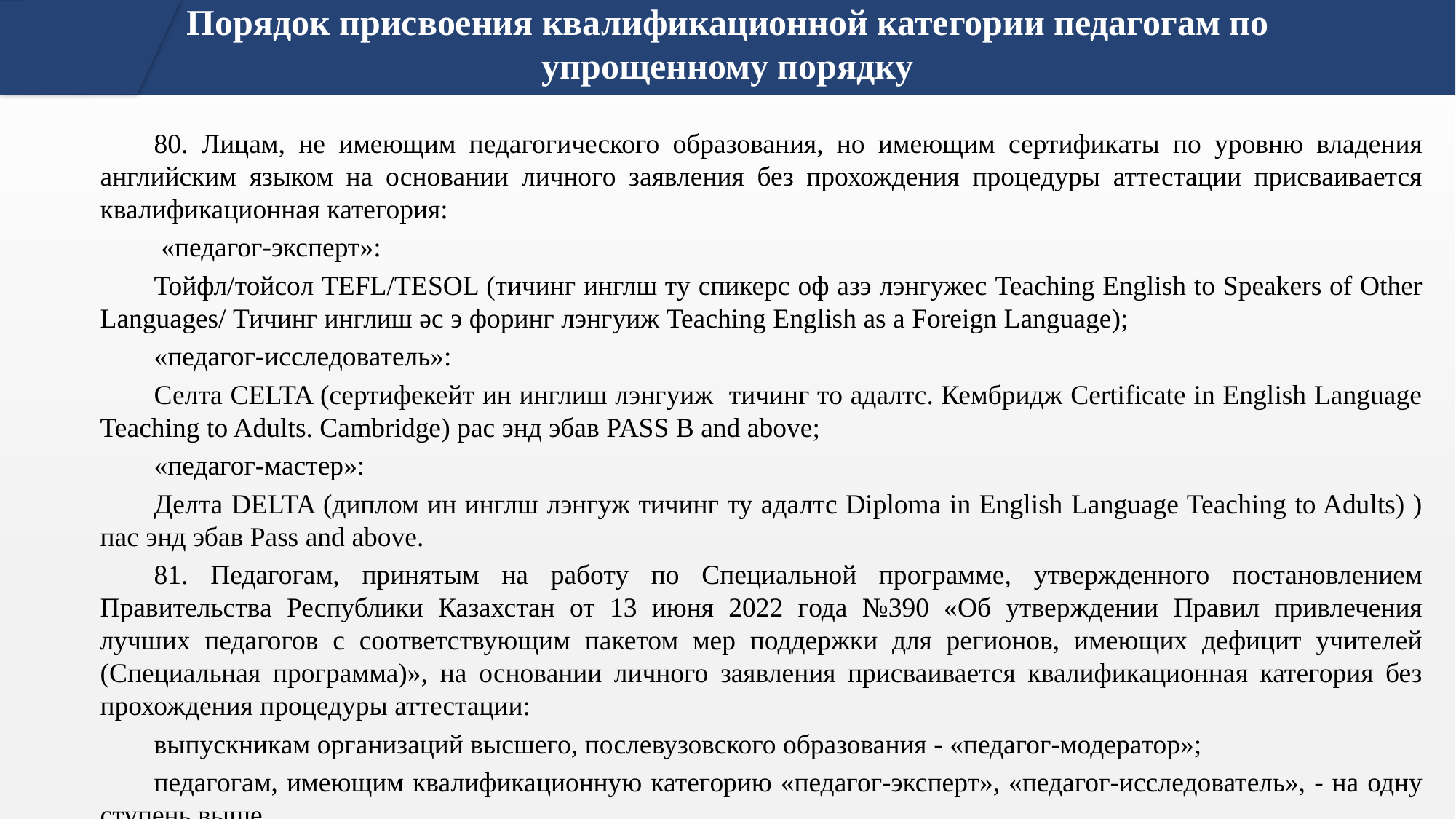

# Порядок присвоения квалификационной категории педагогам по упрощенному порядку
80. Лицам, не имеющим педагогического образования, но имеющим сертификаты по уровню владения английским языком на основании личного заявления без прохождения процедуры аттестации присваивается квалификационная категория:
 «педагог-эксперт»:
Тойфл/тойсол TEFL/TESOL (тичинг инглш ту спикерс оф азэ лэнгужес Teaching English to Speakers of Other Languages/ Тичинг инглиш әс э форинг лэнгуиж Teaching English as a Foreign Language);
«педагог-исследователь»:
Селта CELTA (сертифекейт ин инглиш лэнгуиж  тичинг то адалтс. Кембридж Certificate in English Language Teaching to Adults. Cambridge) рас энд эбав PASS B and above;
«педагог-мастер»:
Делта DELTA (диплом ин инглш лэнгуж тичинг ту адалтс Diploma in English Language Teaching to Adults) ) пас энд эбав Pass and above.
81. Педагогам, принятым на работу по Специальной программе, утвержденного постановлением Правительства Республики Казахстан от 13 июня 2022 года №390 «Об утверждении Правил привлечения лучших педагогов с соответствующим пакетом мер поддержки для регионов, имеющих дефицит учителей (Специальная программа)», на основании личного заявления присваивается квалификационная категория без прохождения процедуры аттестации:
выпускникам организаций высшего, послевузовского образования - «педагог-модератор»;
педагогам, имеющим квалификационную категорию «педагог-эксперт», «педагог-исследователь», - на одну ступень выше.
Полученная квалификационная категория сохраняется на период работы по Специальной программе. При переходе на другую работу – присваивается предыдущая квалификационная категория.